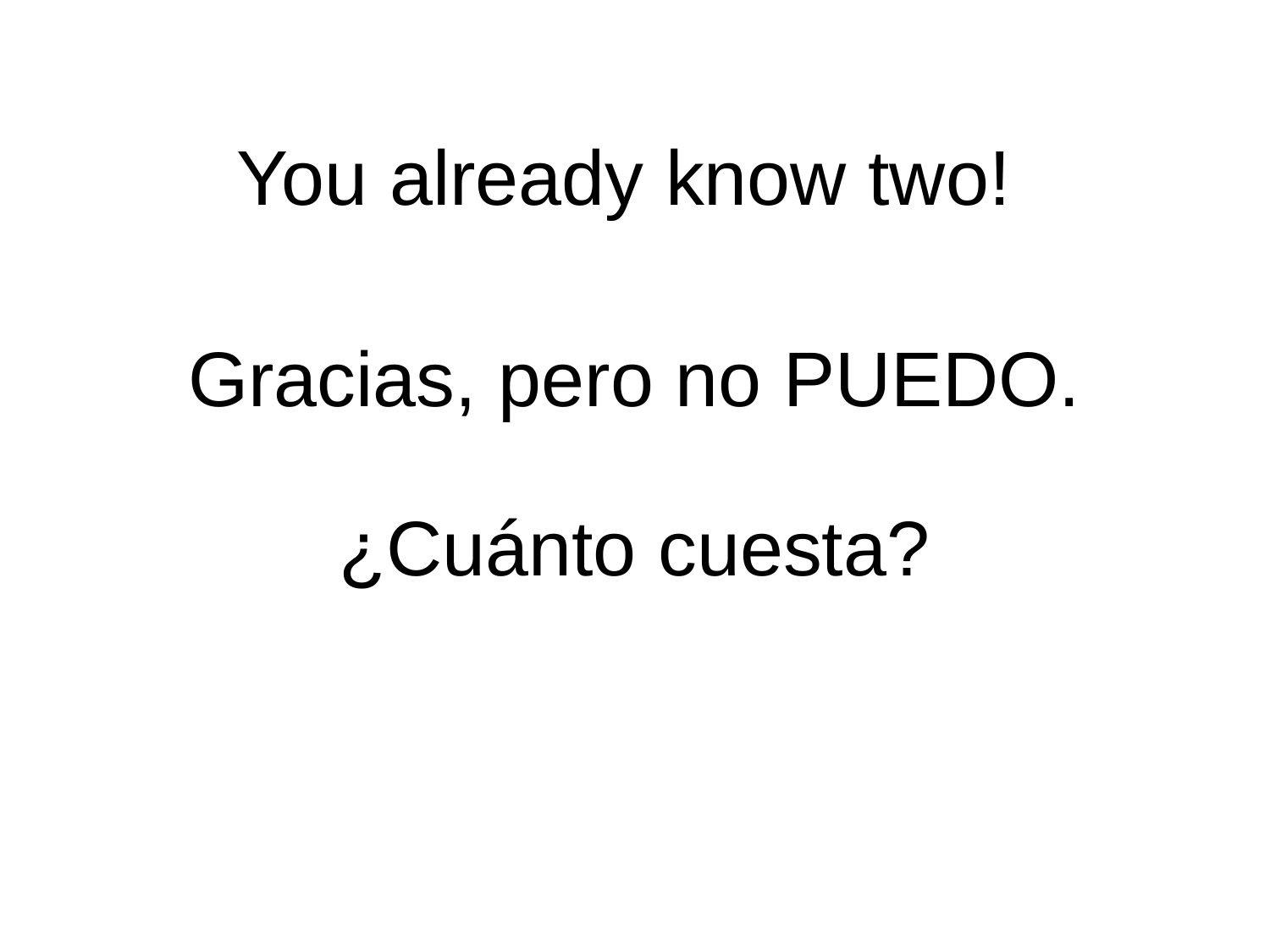

# You already know two!
Gracias, pero no PUEDO.
¿Cuánto cuesta?